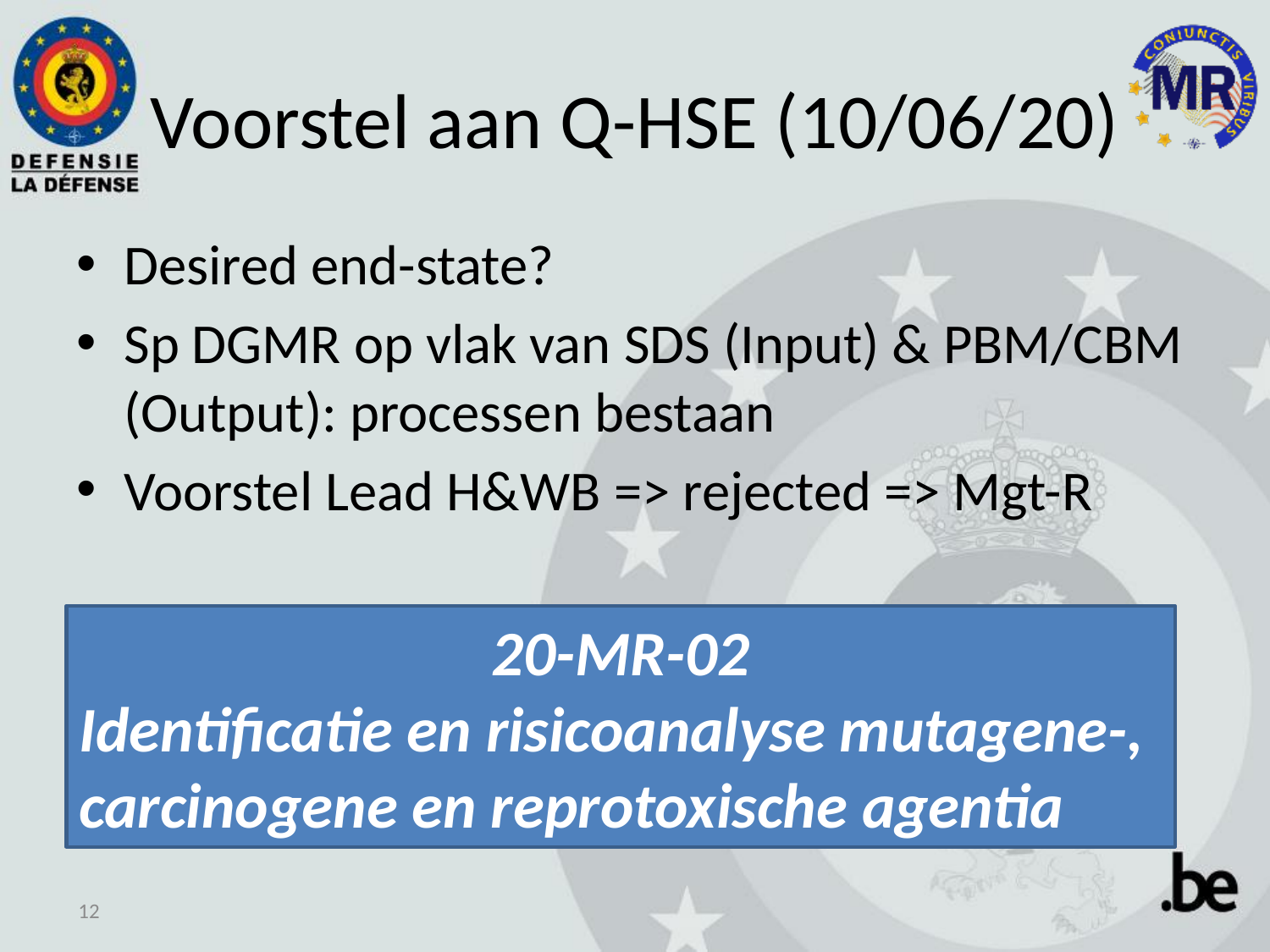

# Voorstel aan Q-HSE (10/06/20)
Desired end-state?
Sp DGMR op vlak van SDS (Input) & PBM/CBM (Output): processen bestaan
Voorstel Lead H&WB => rejected => Mgt-R
20-MR-02
Identificatie en risicoanalyse mutagene-, carcinogene en reprotoxische agentia
12